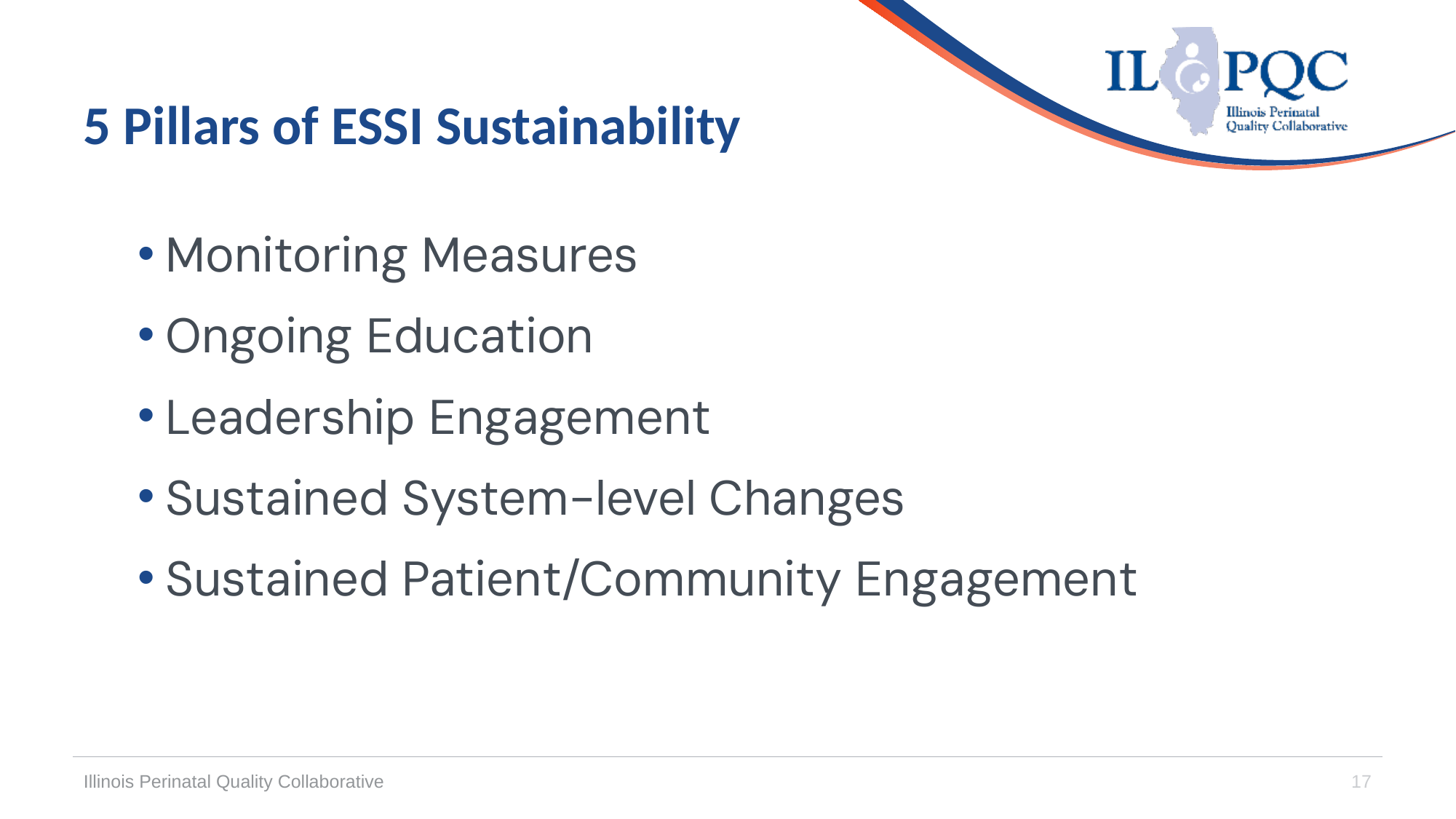

# 5 Pillars of ESSI Sustainability
Monitoring Measures
Ongoing Education
Leadership Engagement
Sustained System-level Changes
Sustained Patient/Community Engagement

Illinois Perinatal Quality Collaborative
17